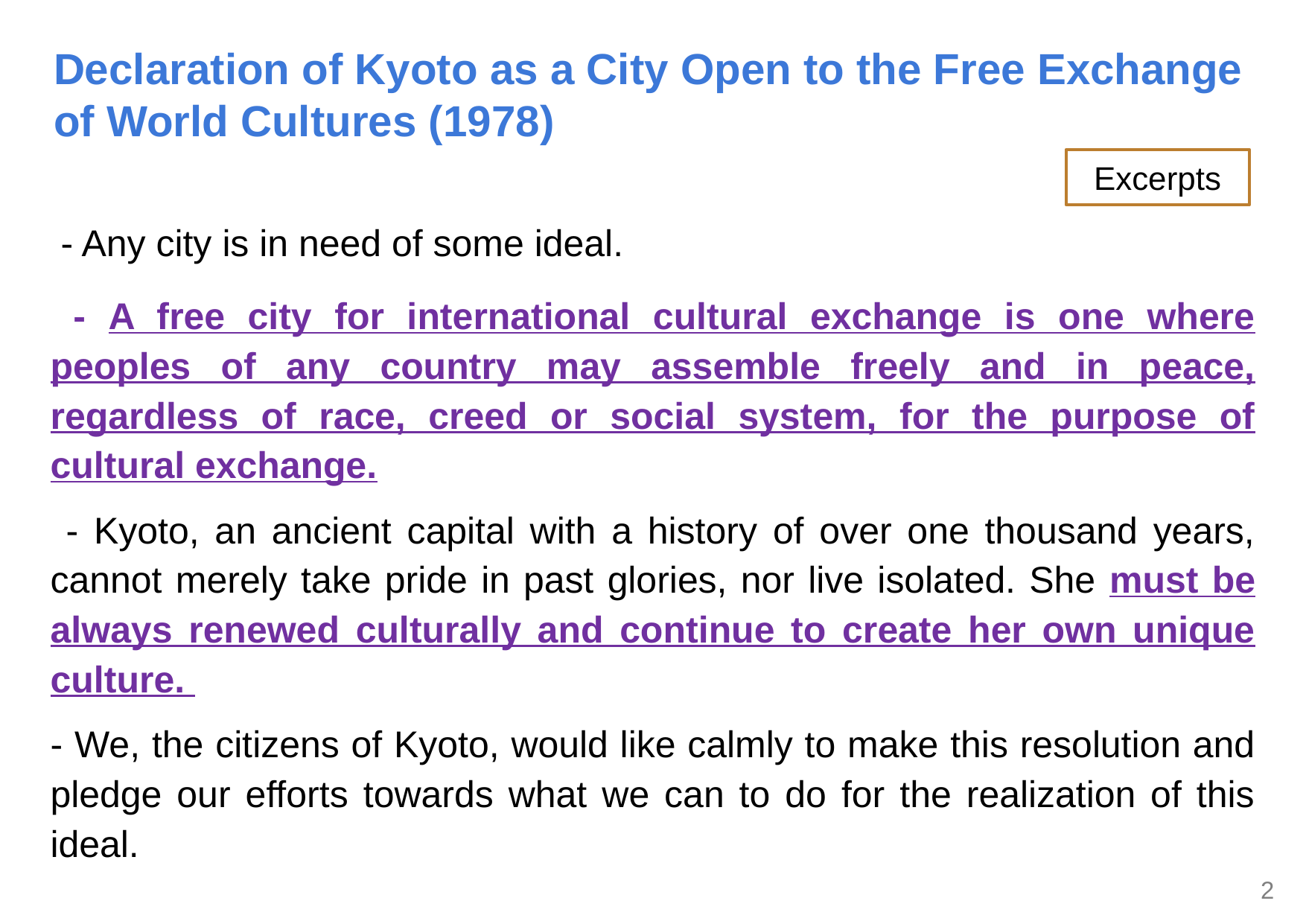

# Declaration of Kyoto as a City Open to the Free Exchange of World Cultures (1978)
Excerpts
 - Any city is in need of some ideal.

 - A free city for international cultural exchange is one where peoples of any country may assemble freely and in peace, regardless of race, creed or social system, for the purpose of cultural exchange.

 - Kyoto, an ancient capital with a history of over one thousand years, cannot merely take pride in past glories, nor live isolated. She must be always renewed culturally and continue to create her own unique culture.

- We, the citizens of Kyoto, would like calmly to make this resolution and pledge our efforts towards what we can to do for the realization of this ideal.
2